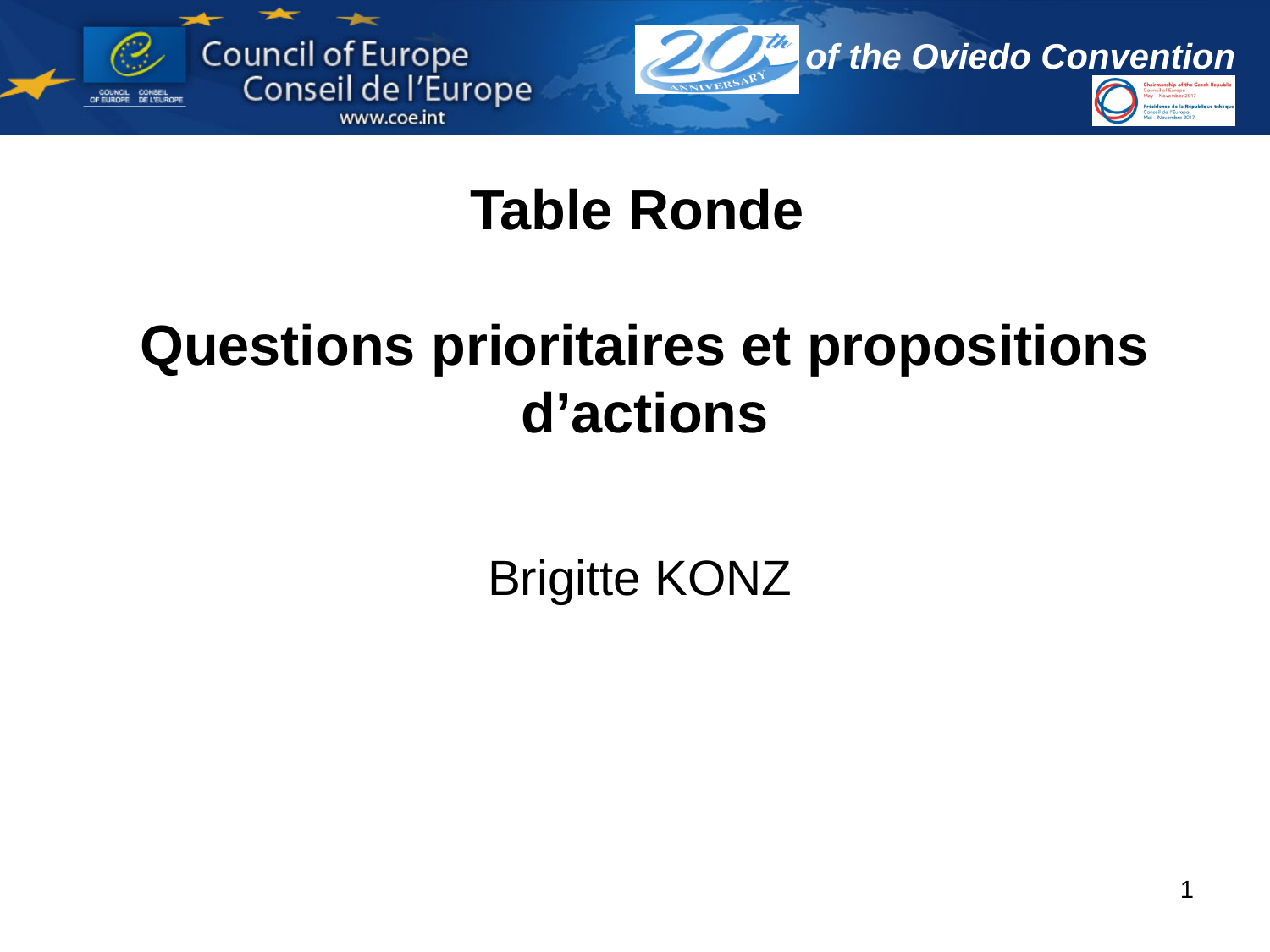

# Table Ronde  Questions prioritaires et propositions d’actions

Brigitte KONZ

1